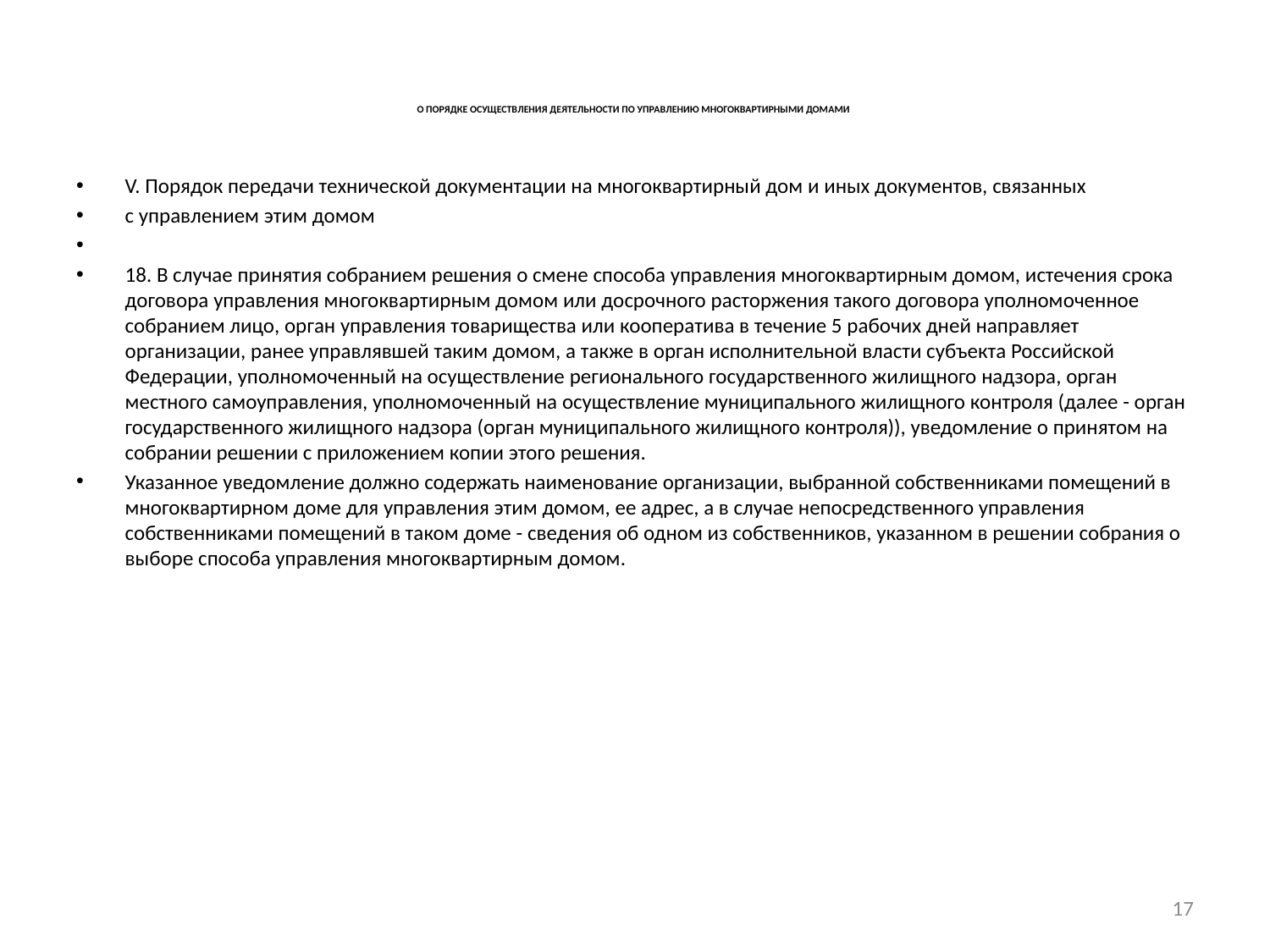

# О ПОРЯДКЕ ОСУЩЕСТВЛЕНИЯ ДЕЯТЕЛЬНОСТИ ПО УПРАВЛЕНИЮ МНОГОКВАРТИРНЫМИ ДОМАМИ
V. Порядок передачи технической документации на многоквартирный дом и иных документов, связанных
с управлением этим домом

18. В случае принятия собранием решения о смене способа управления многоквартирным домом, истечения срока договора управления многоквартирным домом или досрочного расторжения такого договора уполномоченное собранием лицо, орган управления товарищества или кооператива в течение 5 рабочих дней направляет организации, ранее управлявшей таким домом, а также в орган исполнительной власти субъекта Российской Федерации, уполномоченный на осуществление регионального государственного жилищного надзора, орган местного самоуправления, уполномоченный на осуществление муниципального жилищного контроля (далее - орган государственного жилищного надзора (орган муниципального жилищного контроля)), уведомление о принятом на собрании решении с приложением копии этого решения.
Указанное уведомление должно содержать наименование организации, выбранной собственниками помещений в многоквартирном доме для управления этим домом, ее адрес, а в случае непосредственного управления собственниками помещений в таком доме - сведения об одном из собственников, указанном в решении собрания о выборе способа управления многоквартирным домом.

17